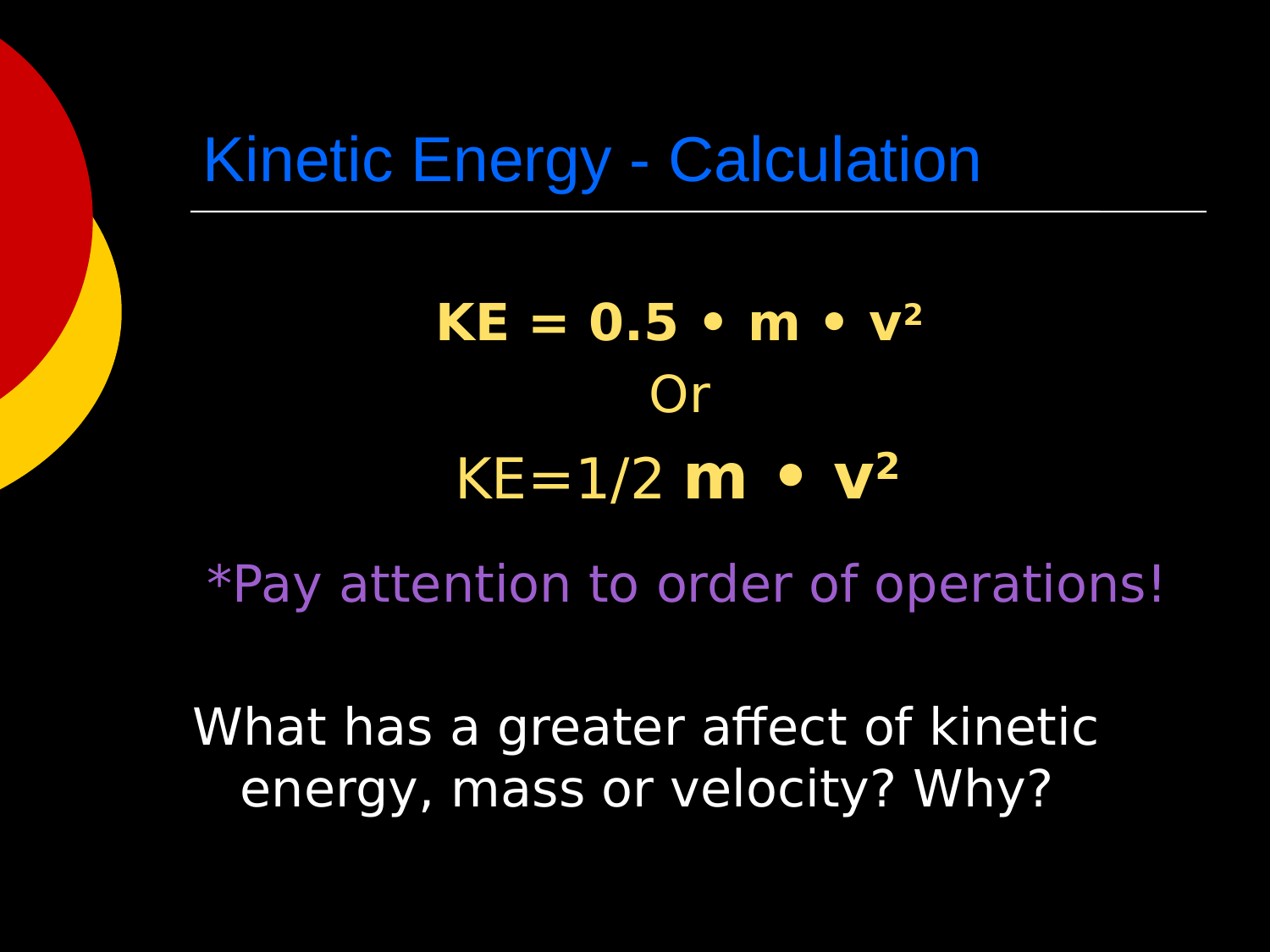

# Kinetic Energy - Calculation

KE = 0.5 • m • v2
Or
KE=1/2 m • v2

*Pay attention to order of operations!

What has a greater affect of kinetic energy, mass or velocity? Why?